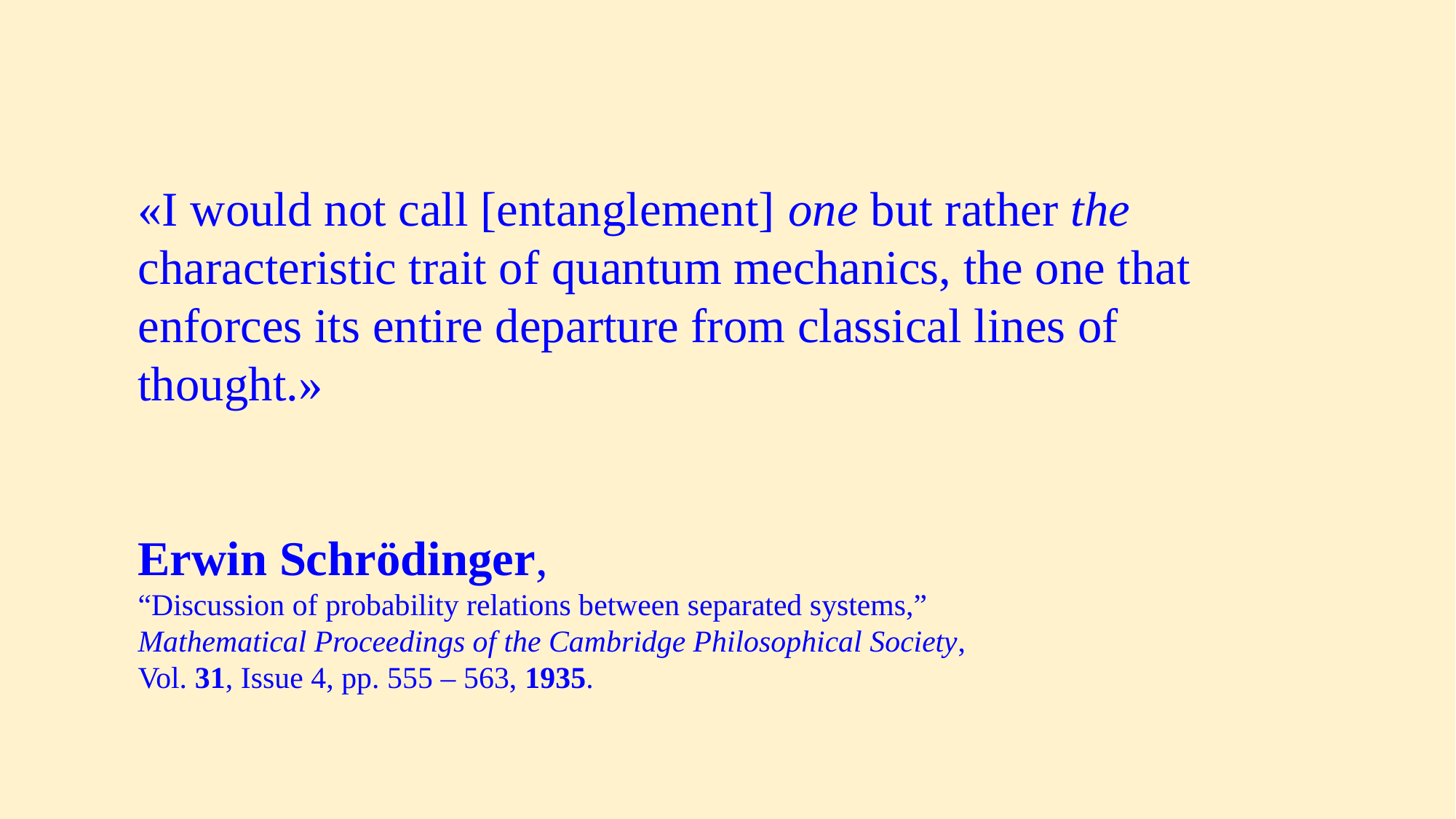

«I would not call [entanglement] one but rather the characteristic trait of quantum mechanics, the one that enforces its entire departure from classical lines of thought.»

Erwin Schrödinger,
“Discussion of probability relations between separated systems,”
Mathematical Proceedings of the Cambridge Philosophical Society,
Vol. 31, Issue 4, pp. 555 – 563, 1935.